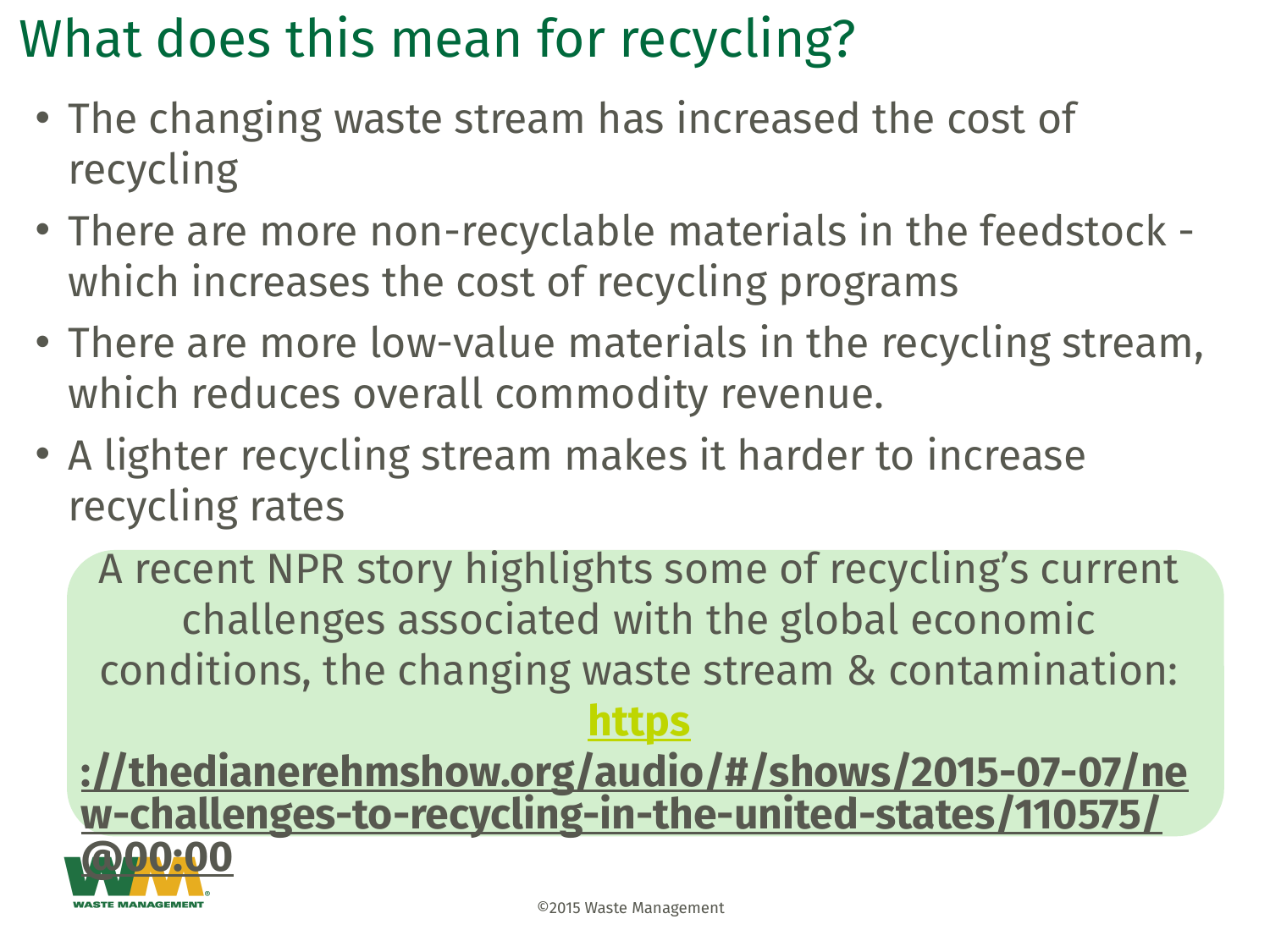

# What does this mean for recycling?
The changing waste stream has increased the cost of recycling
There are more non-recyclable materials in the feedstock - which increases the cost of recycling programs
There are more low-value materials in the recycling stream, which reduces overall commodity revenue.
A lighter recycling stream makes it harder to increase recycling rates
A recent NPR story highlights some of recycling’s current challenges associated with the global economic conditions, the changing waste stream & contamination:
https://thedianerehmshow.org/audio/#/shows/2015-07-07/new-challenges-to-recycling-in-the-united-states/110575/@00:00
©2015 Waste Management